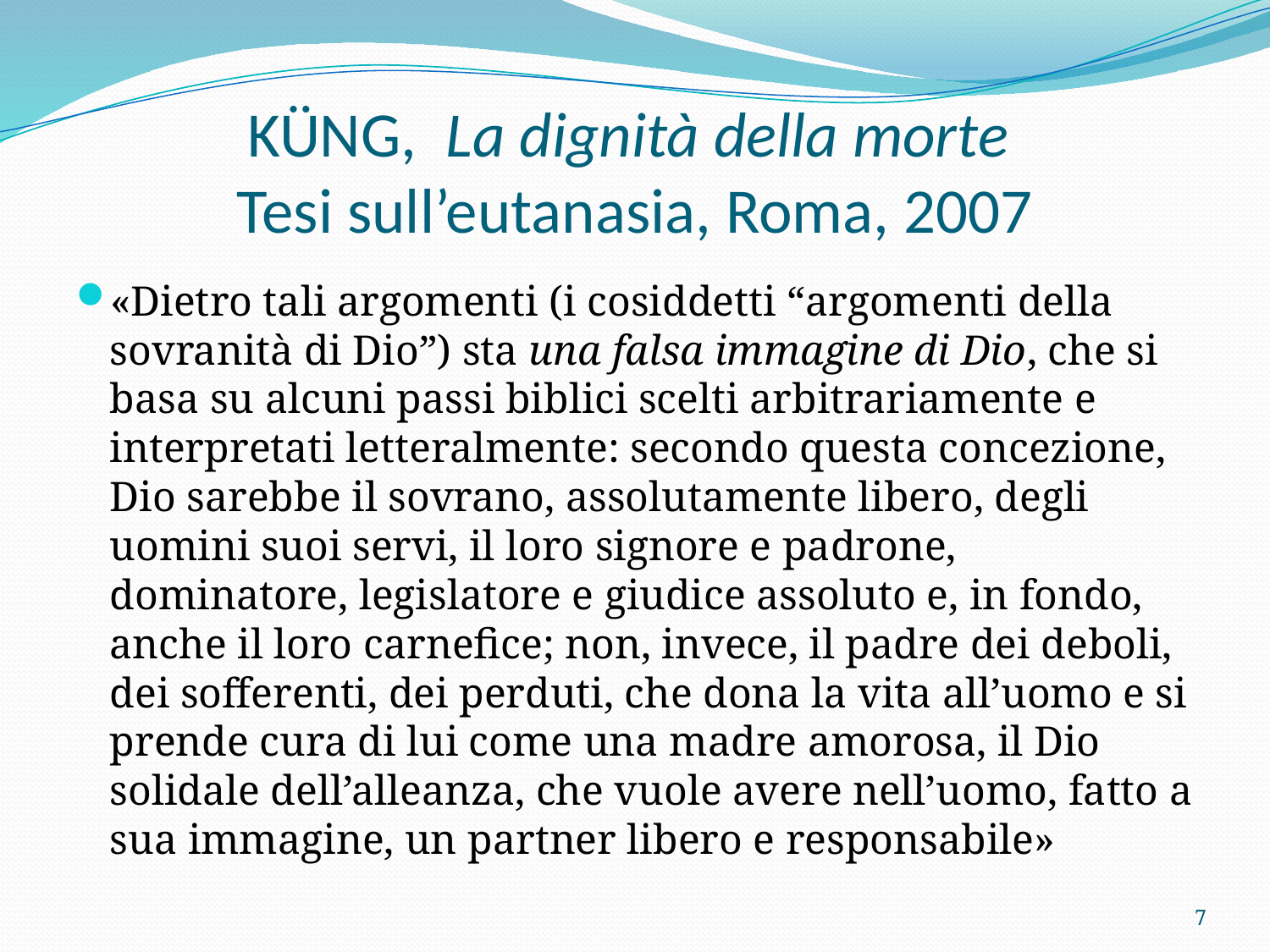

# Küng,  La dignità della morte Tesi sull’eutanasia, Roma, 2007
«Dietro tali argomenti (i cosiddetti “argomenti della sovranità di Dio”) sta una falsa immagine di Dio, che si basa su alcuni passi biblici scelti arbitrariamente e interpretati letteralmente: secondo questa concezione, Dio sarebbe il sovrano, assolutamente libero, degli uomini suoi servi, il loro signore e padrone, dominatore, legislatore e giudice assoluto e, in fondo, anche il loro carnefice; non, invece, il padre dei deboli, dei sofferenti, dei perduti, che dona la vita all’uomo e si prende cura di lui come una madre amorosa, il Dio solidale dell’alleanza, che vuole avere nell’uomo, fatto a sua immagine, un partner libero e responsabile»
7